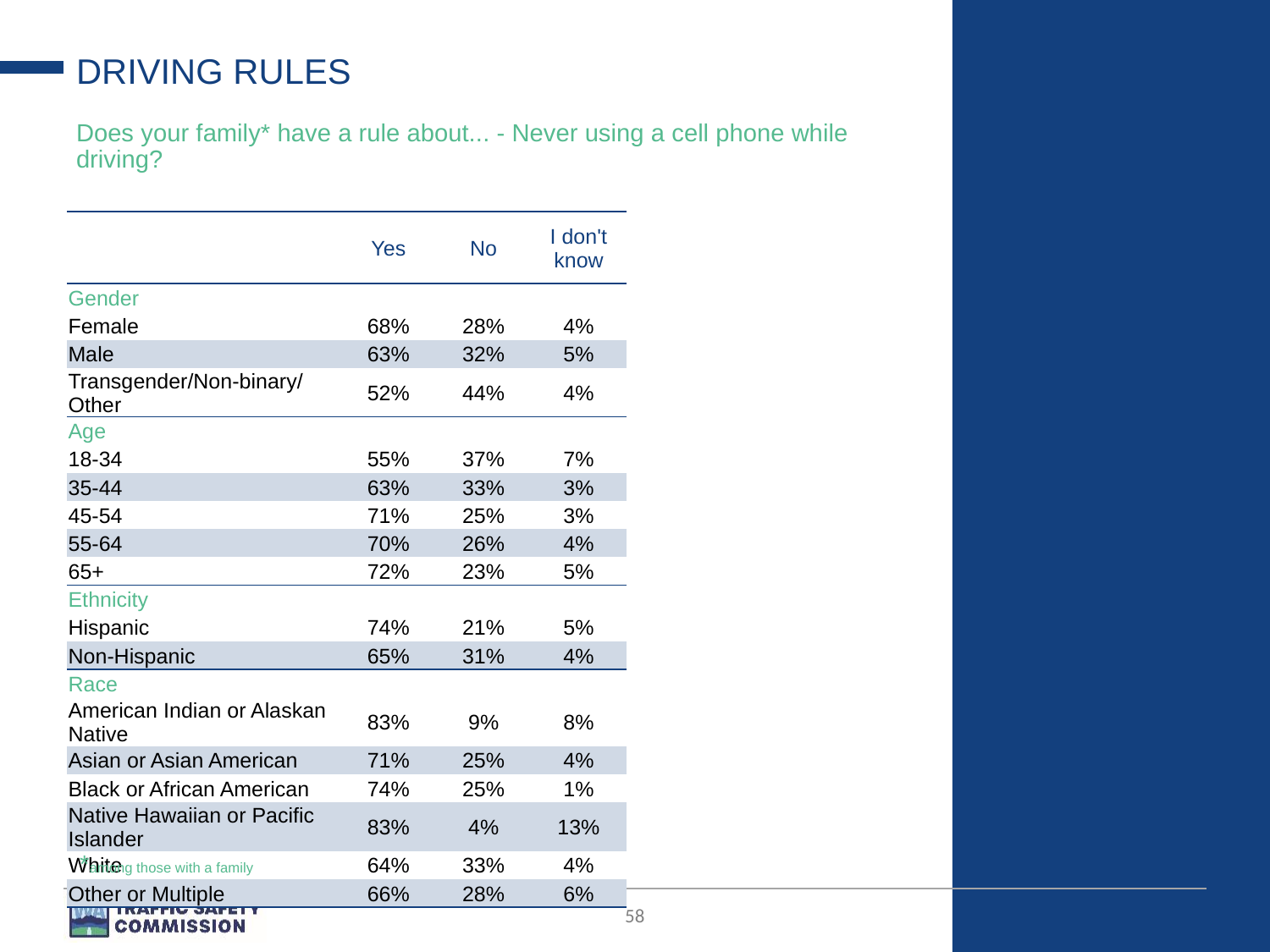

# DRIVING RULES
Does your family* have a rule about... - Never using a cell phone while driving?
|  | Yes | No | I don't know |
| --- | --- | --- | --- |
| Gender |  |  |  |
| Female | 68% | 28% | 4% |
| Male | 63% | 32% | 5% |
| Transgender/Non-binary/Other | 52% | 44% | 4% |
| Age |  |  |  |
| 18-34 | 55% | 37% | 7% |
| 35-44 | 63% | 33% | 3% |
| 45-54 | 71% | 25% | 3% |
| 55-64 | 70% | 26% | 4% |
| 65+ | 72% | 23% | 5% |
| Ethnicity |  |  |  |
| Hispanic | 74% | 21% | 5% |
| Non-Hispanic | 65% | 31% | 4% |
| Race |  |  |  |
| American Indian or Alaskan Native | 83% | 9% | 8% |
| Asian or Asian American | 71% | 25% | 4% |
| Black or African American | 74% | 25% | 1% |
| Native Hawaiian or Pacific Islander | 83% | 4% | 13% |
| White | 64% | 33% | 4% |
| Other or Multiple | 66% | 28% | 6% |
*among those with a family